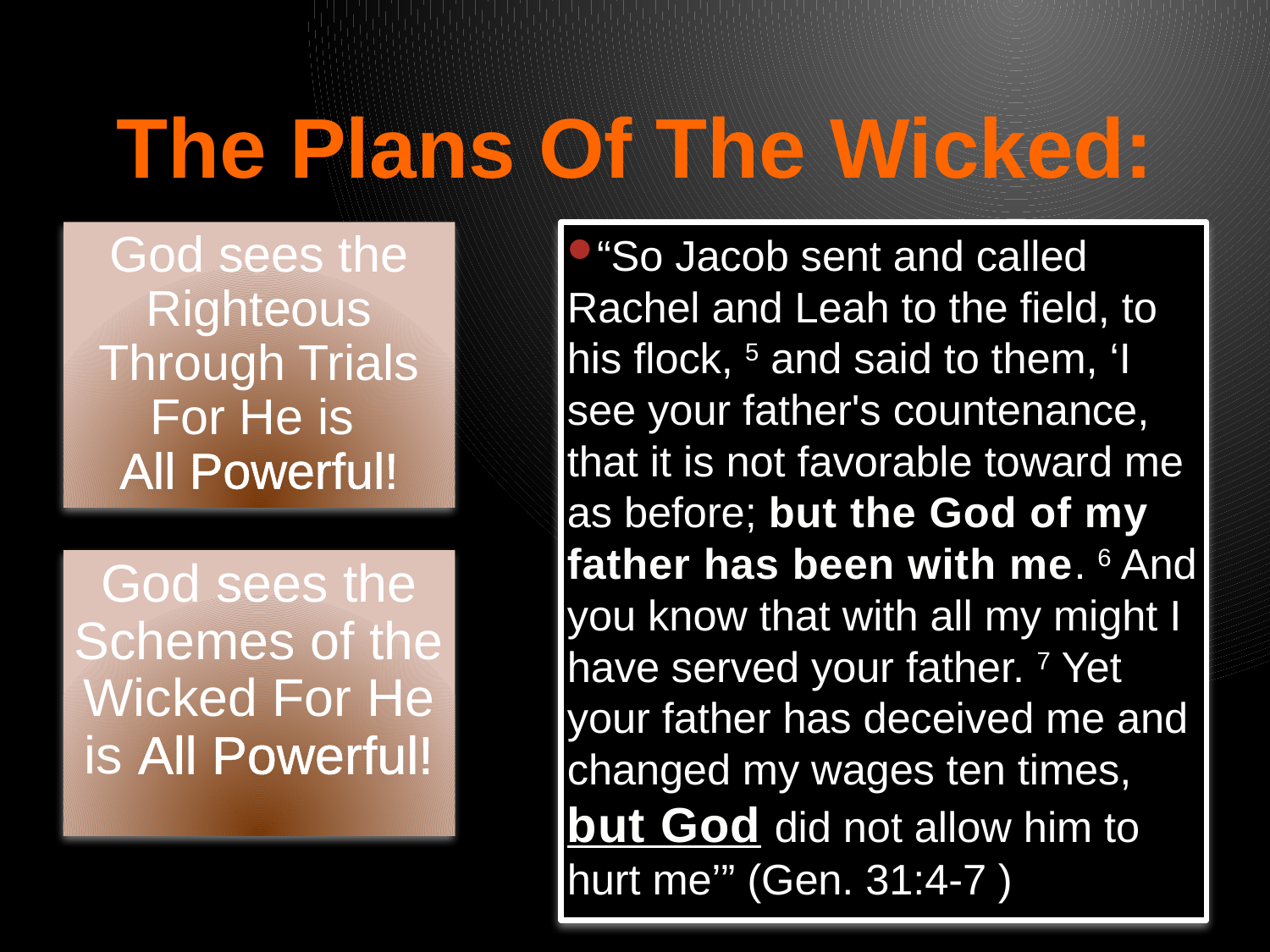

# The Plans Of The Wicked:
God sees the Righteous Through Trials For He is
All Powerful!

“So Jacob sent and called Rachel and Leah to the field, to his flock, 5 and said to them, ‘I see your father's countenance, that it is not favorable toward me as before; but the God of my father has been with me. 6 And you know that with all my might I have served your father. 7 Yet your father has deceived me and changed my wages ten times, but God did not allow him to hurt me’” (Gen. 31:4-7 )

God sees the Schemes of the Wicked For He is All Powerful!